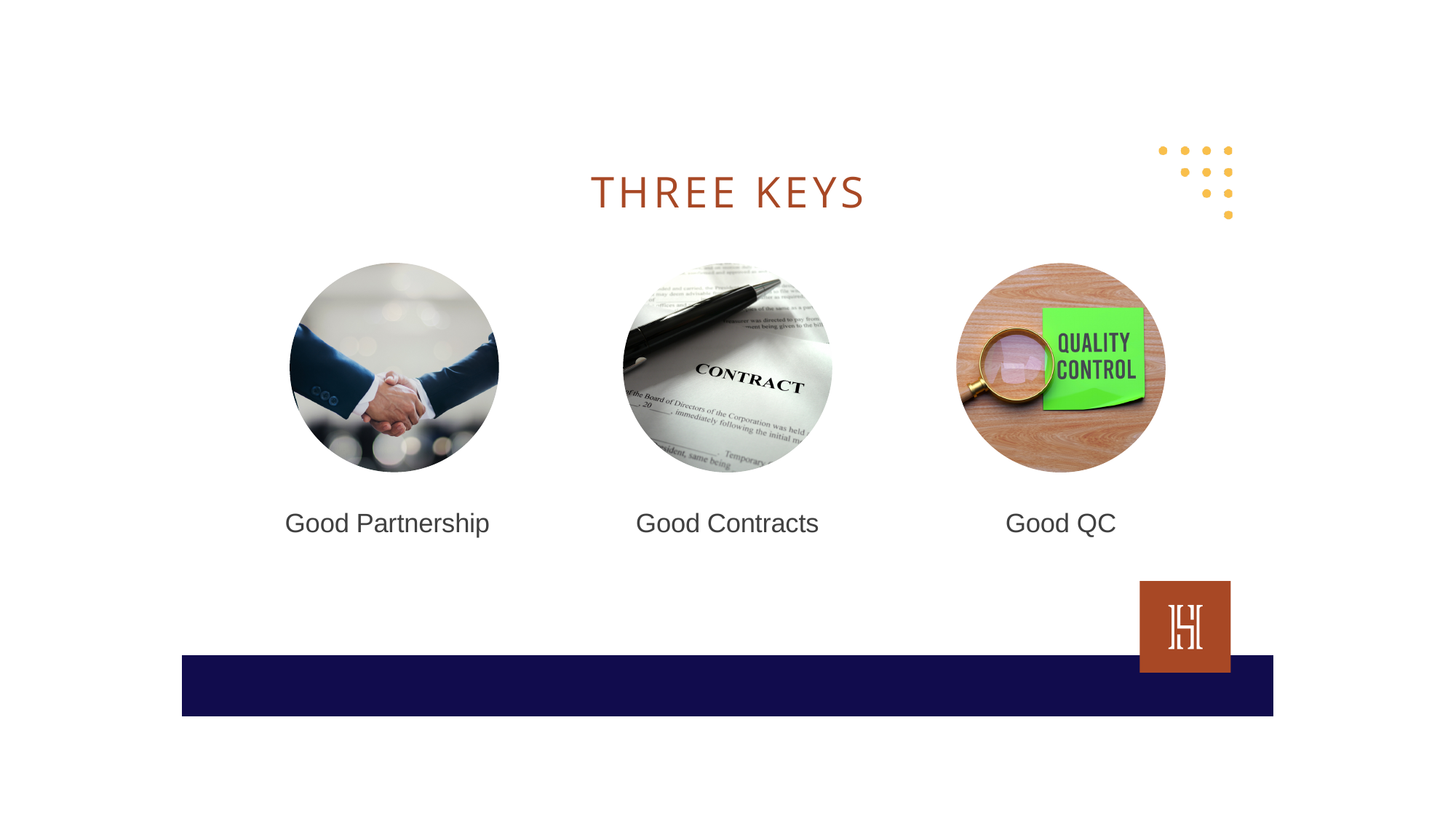

THREE KEYS

Good Partnership
Good Contracts
Good QC